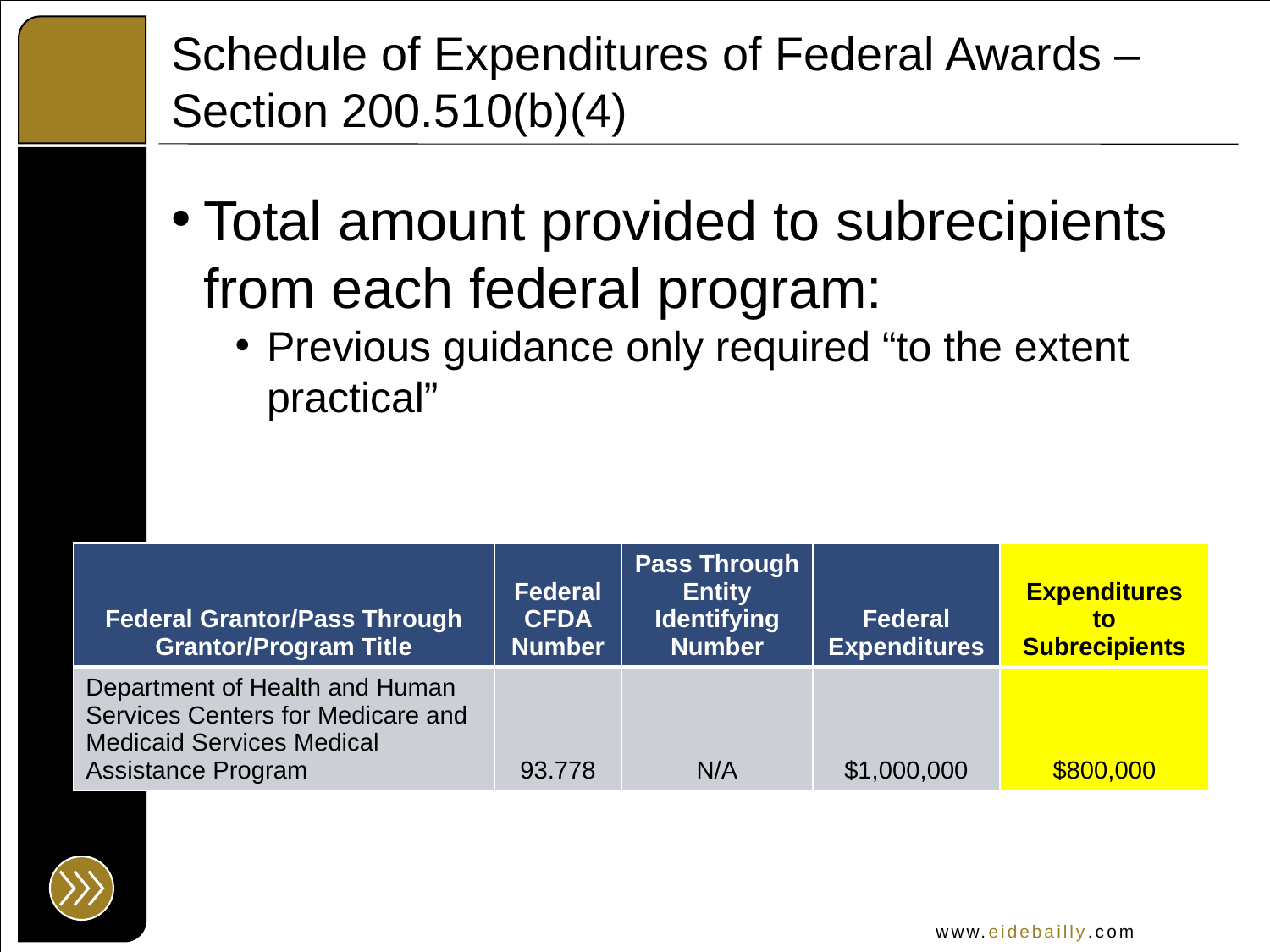

# Schedule of Expenditures of Federal Awards – Section 200.510(b)(4)
Total amount provided to subrecipients from each federal program:
Previous guidance only required “to the extent practical”

| Federal Grantor/Pass Through Grantor/Program Title | Federal CFDA Number | Pass Through Entity Identifying Number | Federal Expenditures | Expenditures to Subrecipients |
| --- | --- | --- | --- | --- |
| Department of Health and Human Services Centers for Medicare and Medicaid Services Medical Assistance Program | 93.778 | N/A | $1,000,000 | $800,000 |